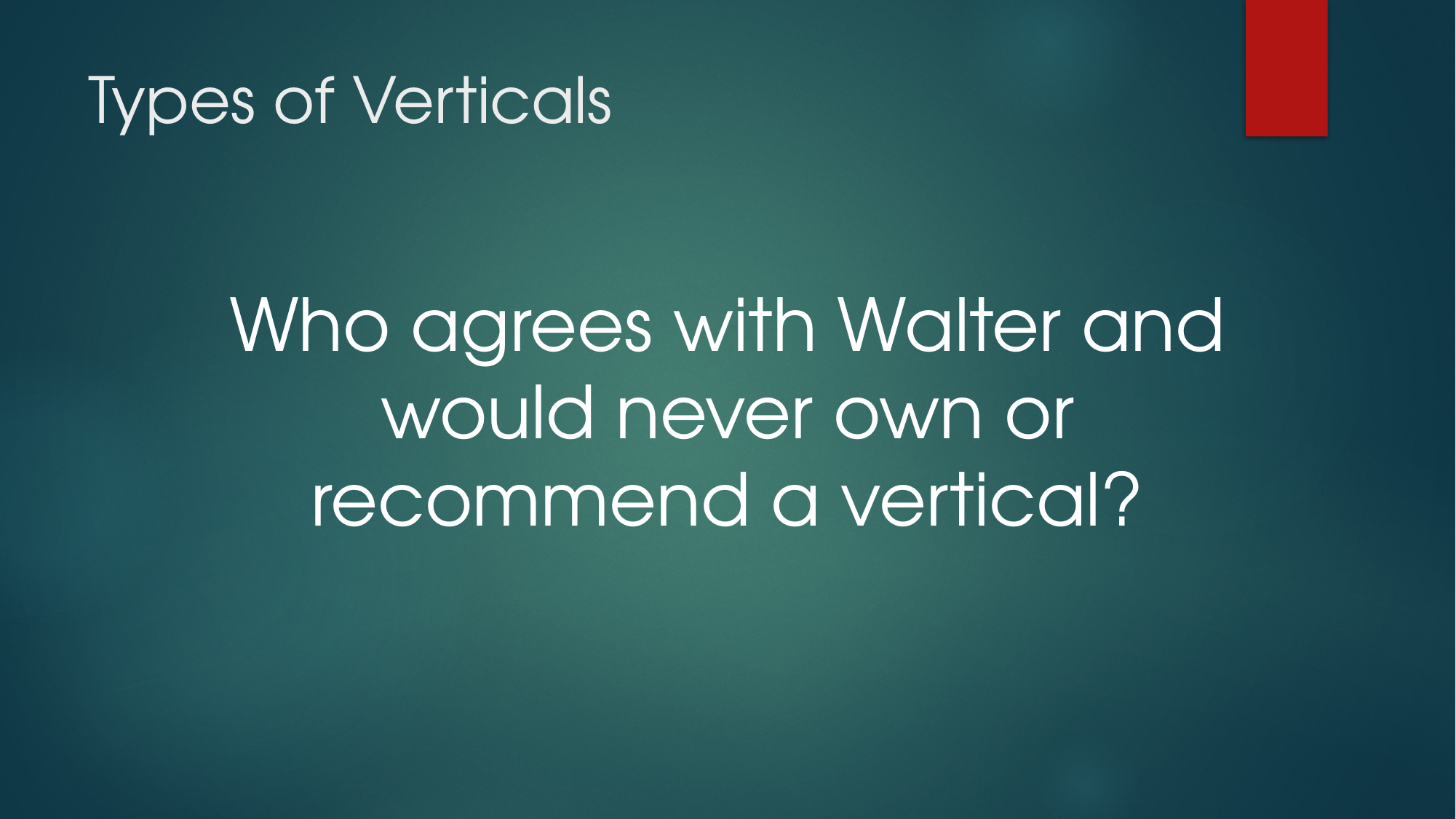

# Types of Verticals
Who agrees with Walter and would never own or recommend a vertical?